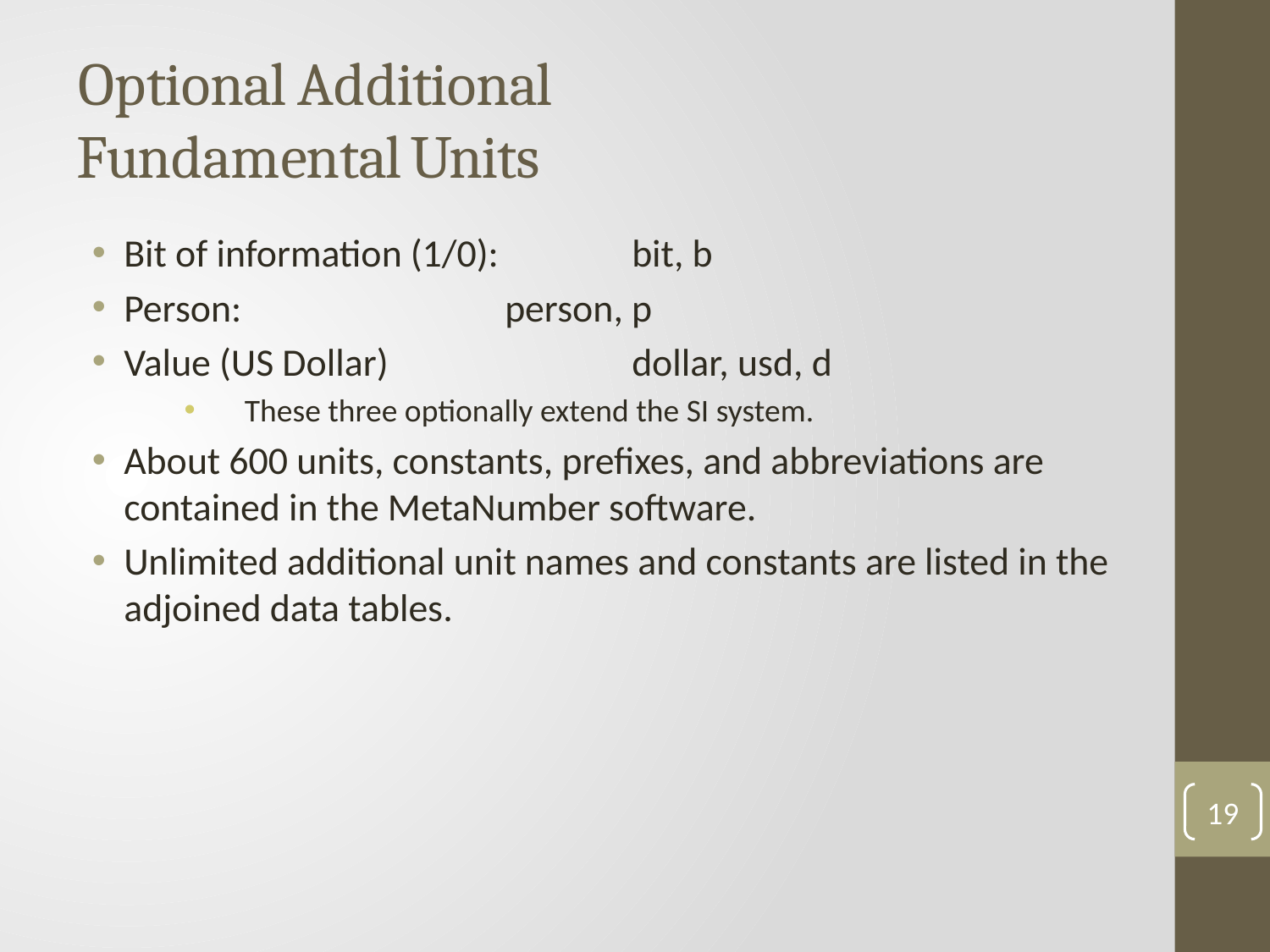

# Optional Additional Fundamental Units
Bit of information (1/0):    	bit, b
Person: 			person, p
Value (US Dollar) 		dollar, usd, d
    These three optionally extend the SI system.
About 600 units, constants, prefixes, and abbreviations are contained in the MetaNumber software.
Unlimited additional unit names and constants are listed in the adjoined data tables.
19